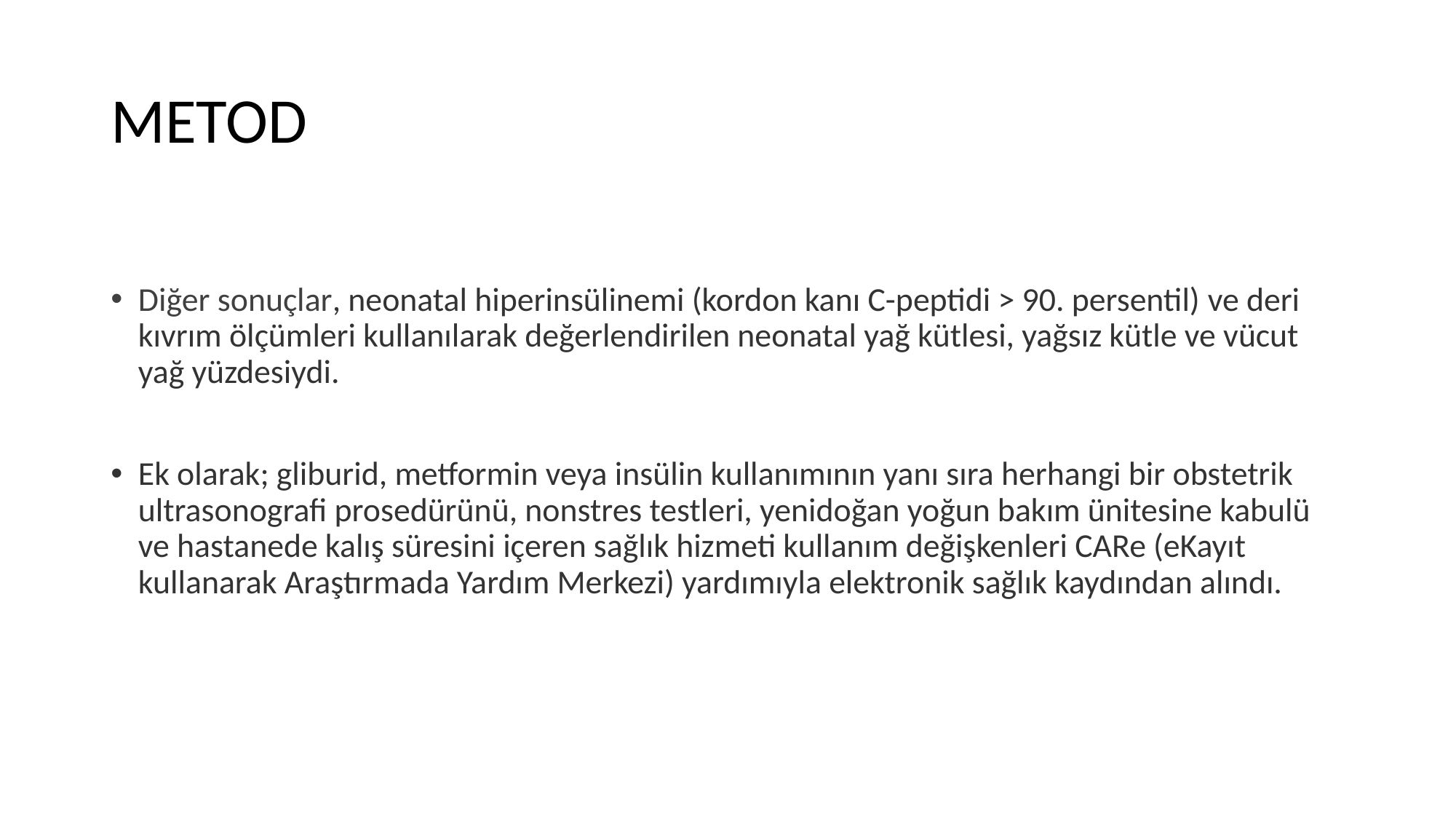

# METOD

Diğer sonuçlar, neonatal hiperinsülinemi (kordon kanı C-peptidi > 90. persentil) ve deri kıvrım ölçümleri kullanılarak değerlendirilen neonatal yağ kütlesi, yağsız kütle ve vücut yağ yüzdesiydi.

Ek olarak; gliburid, metformin veya insülin kullanımının yanı sıra herhangi bir obstetrik ultrasonografi prosedürünü, nonstres testleri, yenidoğan yoğun bakım ünitesine kabulü ve hastanede kalış süresini içeren sağlık hizmeti kullanım değişkenleri CARe (eKayıt kullanarak Araştırmada Yardım Merkezi) yardımıyla elektronik sağlık kaydından alındı.